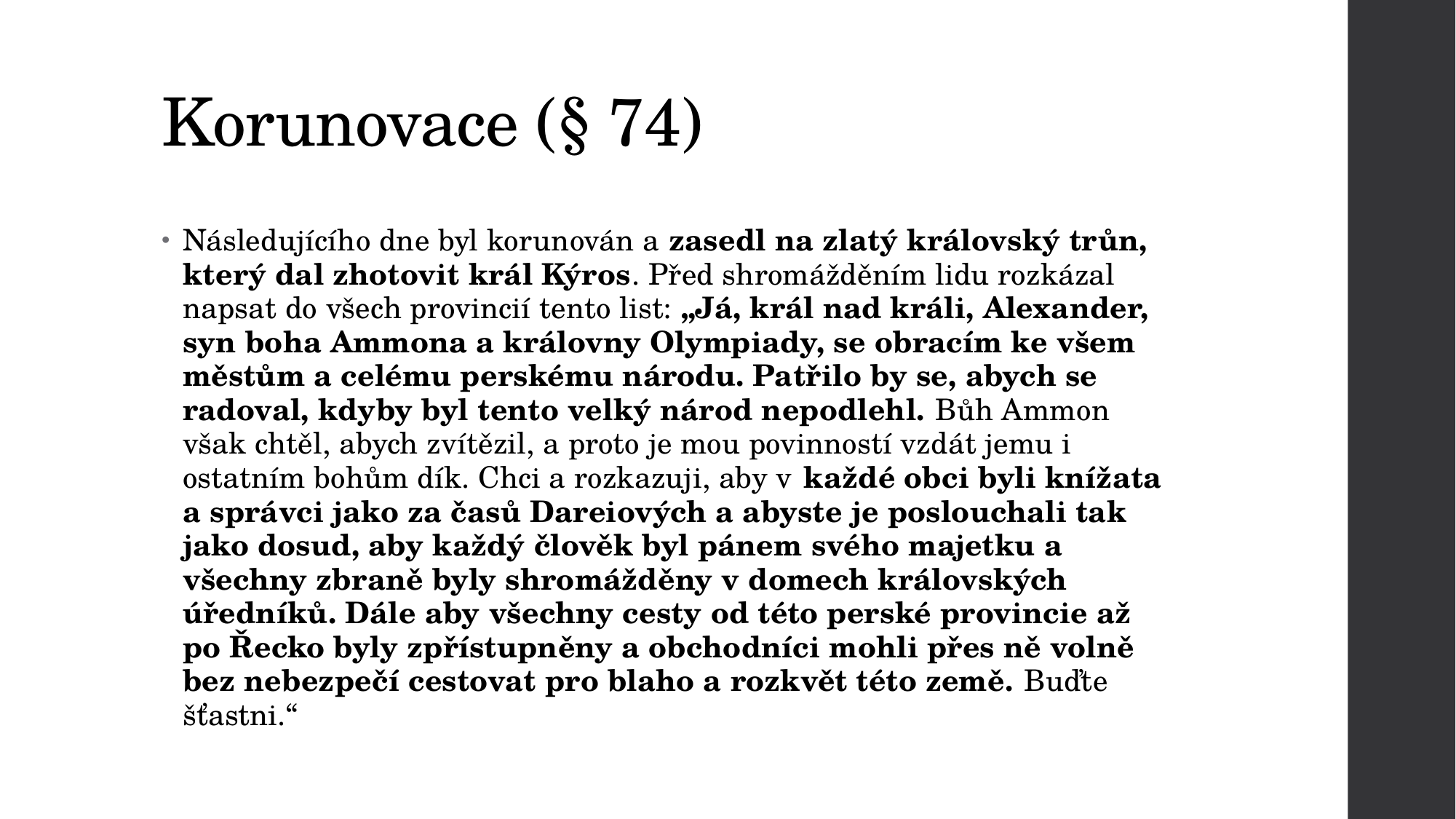

# Korunovace (§ 74)
Následujícího dne byl korunován a zasedl na zlatý královský trůn, který dal zhotovit král Kýros. Před shromážděním lidu rozkázal napsat do všech provincií tento list: „Já, král nad králi, Alexander, syn boha Ammona a královny Olympiady, se obracím ke všem městům a celému perskému národu. Patřilo by se, abych se radoval, kdyby byl tento velký národ nepodlehl. Bůh Ammon však chtěl, abych zvítězil, a proto je mou povinností vzdát jemu i ostatním bohům dík. Chci a rozkazuji, aby v každé obci byli knížata a správci jako za časů Dareiových a abyste je poslouchali tak jako dosud, aby každý člověk byl pánem svého majetku a všechny zbraně byly shromážděny v domech královských úředníků. Dále aby všechny cesty od této perské provincie až po Řecko byly zpřístupněny a obchodníci mohli přes ně volně bez nebezpečí cestovat pro blaho a rozkvět této země. Buďte šťastni.“